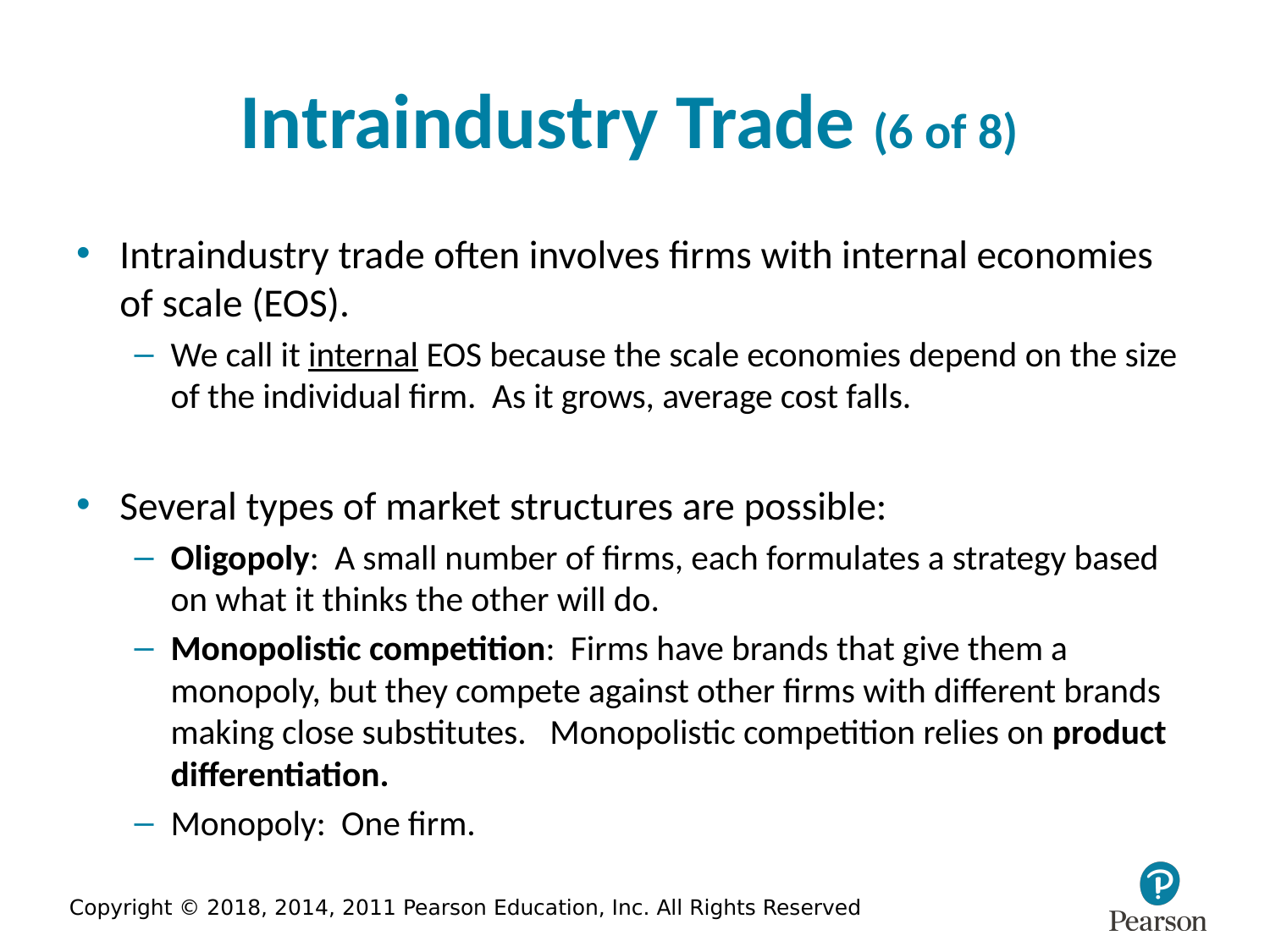

# Intraindustry Trade (6 of 8)
Intraindustry trade often involves firms with internal economies of scale (EOS).
We call it internal EOS because the scale economies depend on the size of the individual firm.  As it grows, average cost falls.

Several types of market structures are possible:
Oligopoly:  A small number of firms, each formulates a strategy based on what it thinks the other will do.
Monopolistic competition:  Firms have brands that give them a monopoly, but they compete against other firms with different brands making close substitutes.   Monopolistic competition relies on product differentiation.
Monopoly:  One firm.